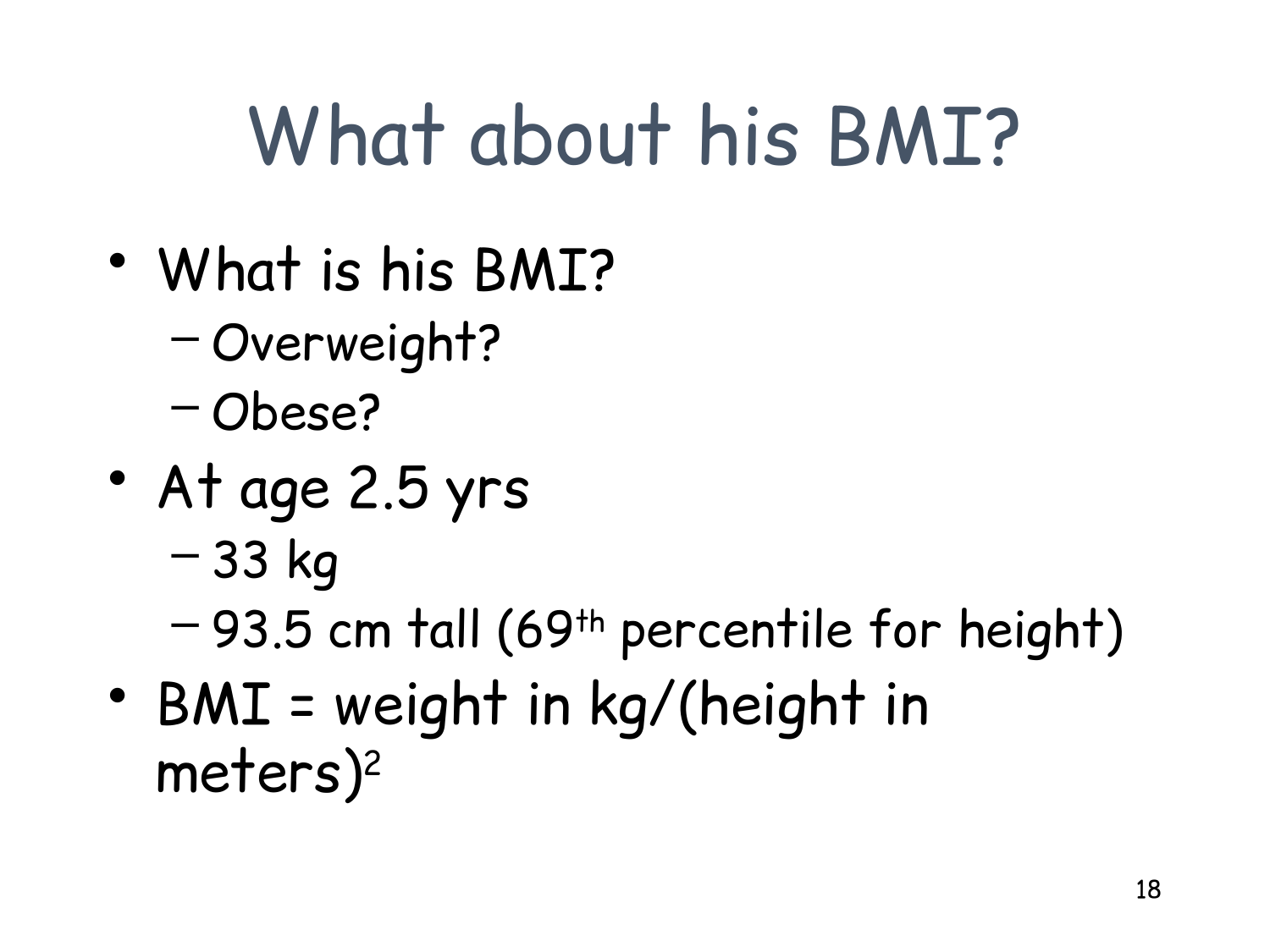

# What about his BMI?
What is his BMI?
Overweight?
Obese?
At age 2.5 yrs
33 kg
93.5 cm tall (69th percentile for height)
BMI = weight in kg/(height in meters)2
18